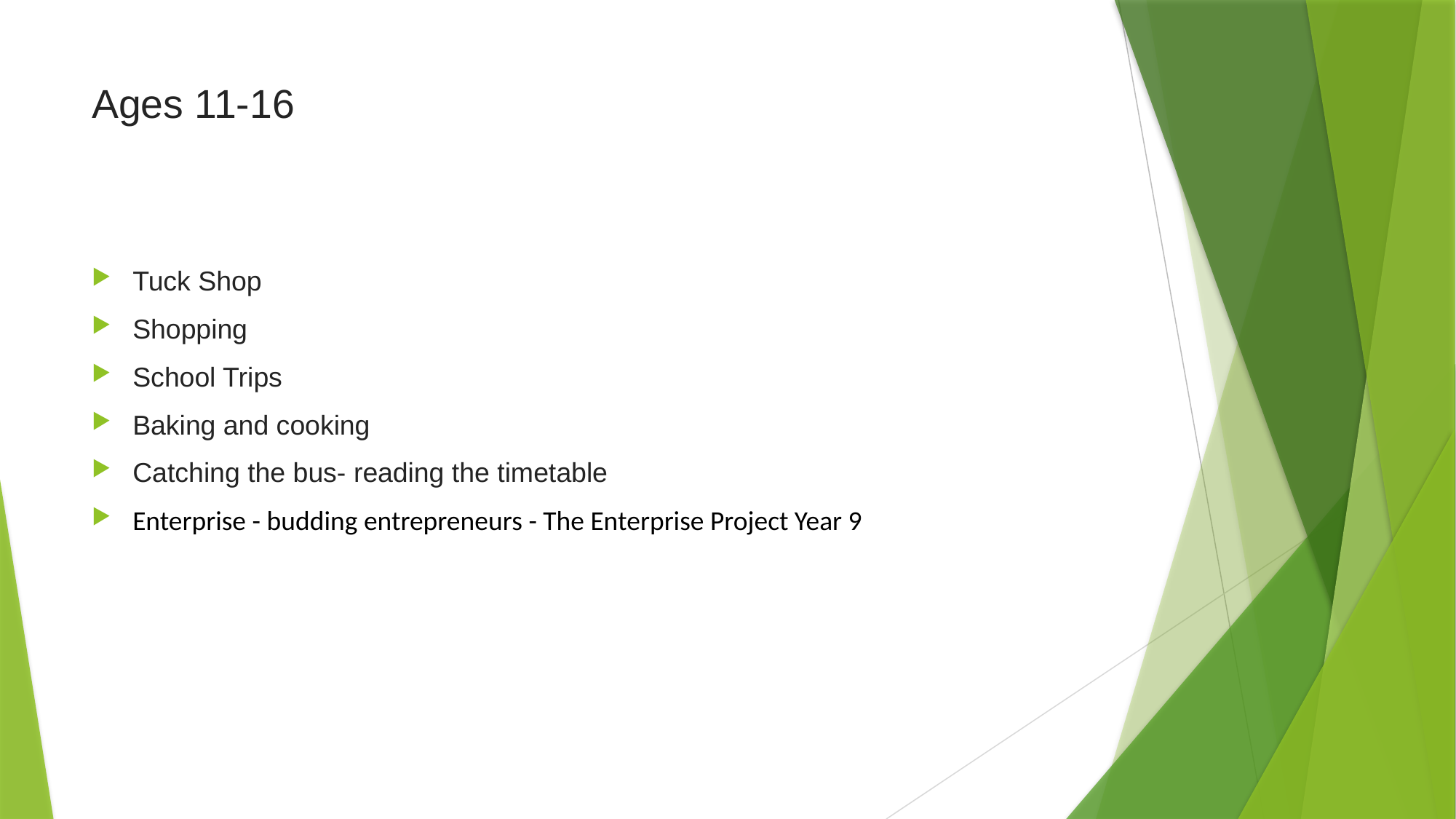

# Ages 11-16
Tuck Shop
Shopping
School Trips
Baking and cooking
Catching the bus- reading the timetable
Enterprise - budding entrepreneurs - The Enterprise Project Year 9